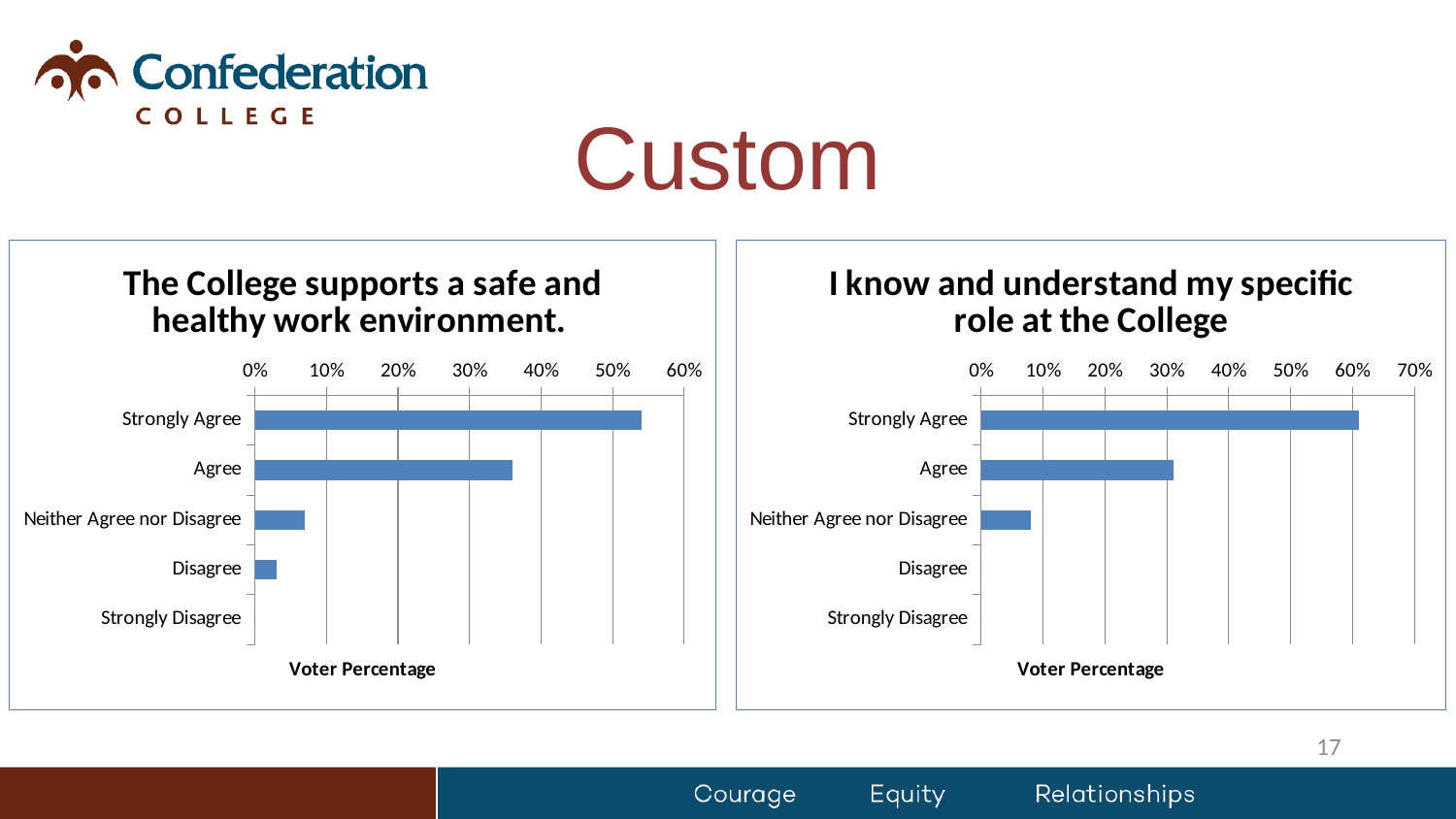

# Custom

### Chart: The College supports a safe and healthy work environment.

| Category |  |
|---|---|
| Strongly Agree | 0.54 |
| Agree | 0.36 |
| Neither Agree nor Disagree | 0.07 |
| Disagree | 0.03 |
| Strongly Disagree | 0.0 |

### Chart: I know and understand my specific role at the College

| Category |  |
|---|---|
| Strongly Agree | 0.61 |
| Agree | 0.31 |
| Neither Agree nor Disagree | 0.08 |
| Disagree | 0.0 |
| Strongly Disagree | 0.0 |
17